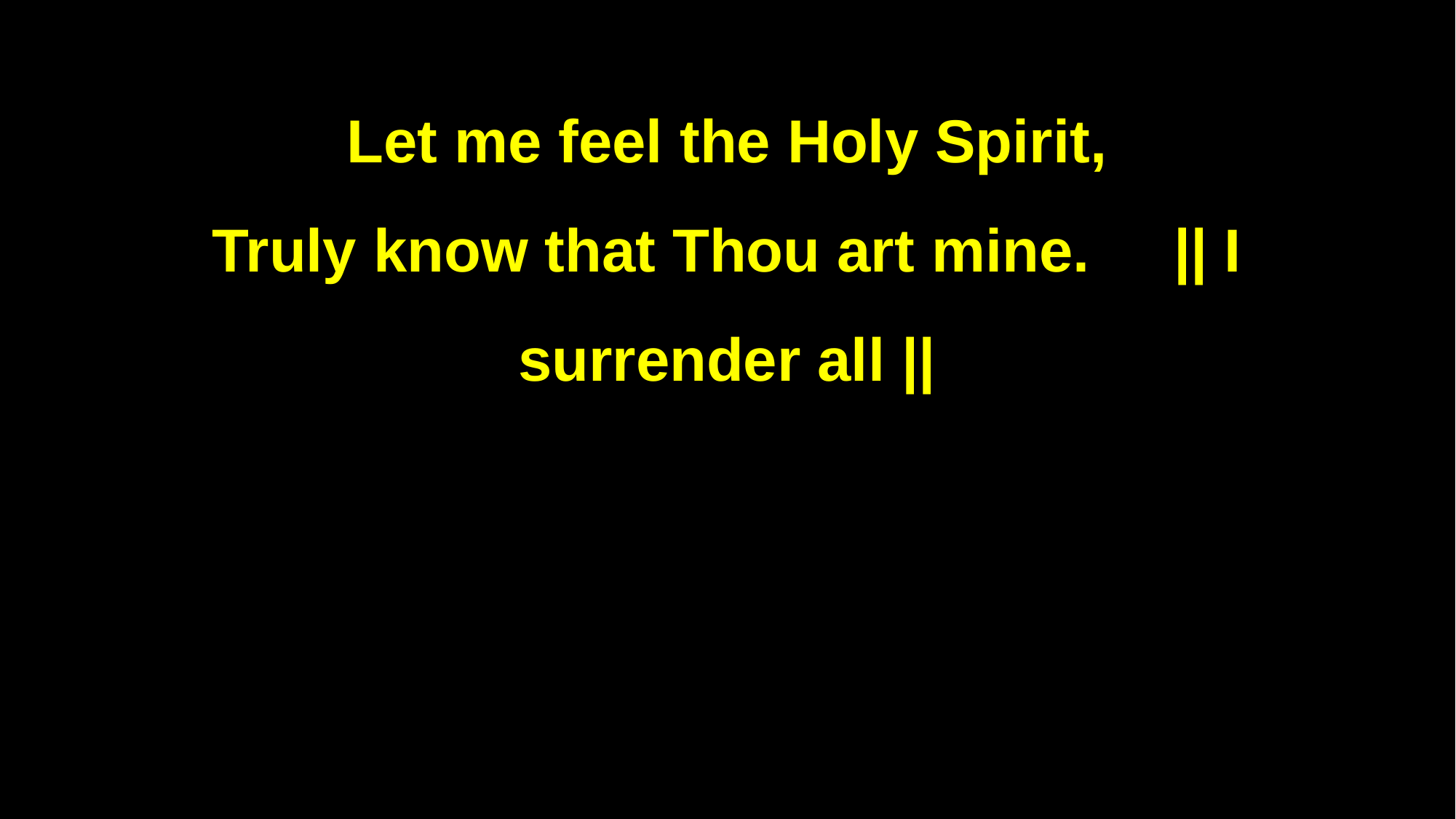

Let me feel the Holy Spirit,
Truly know that Thou art mine.     || I surrender all ||